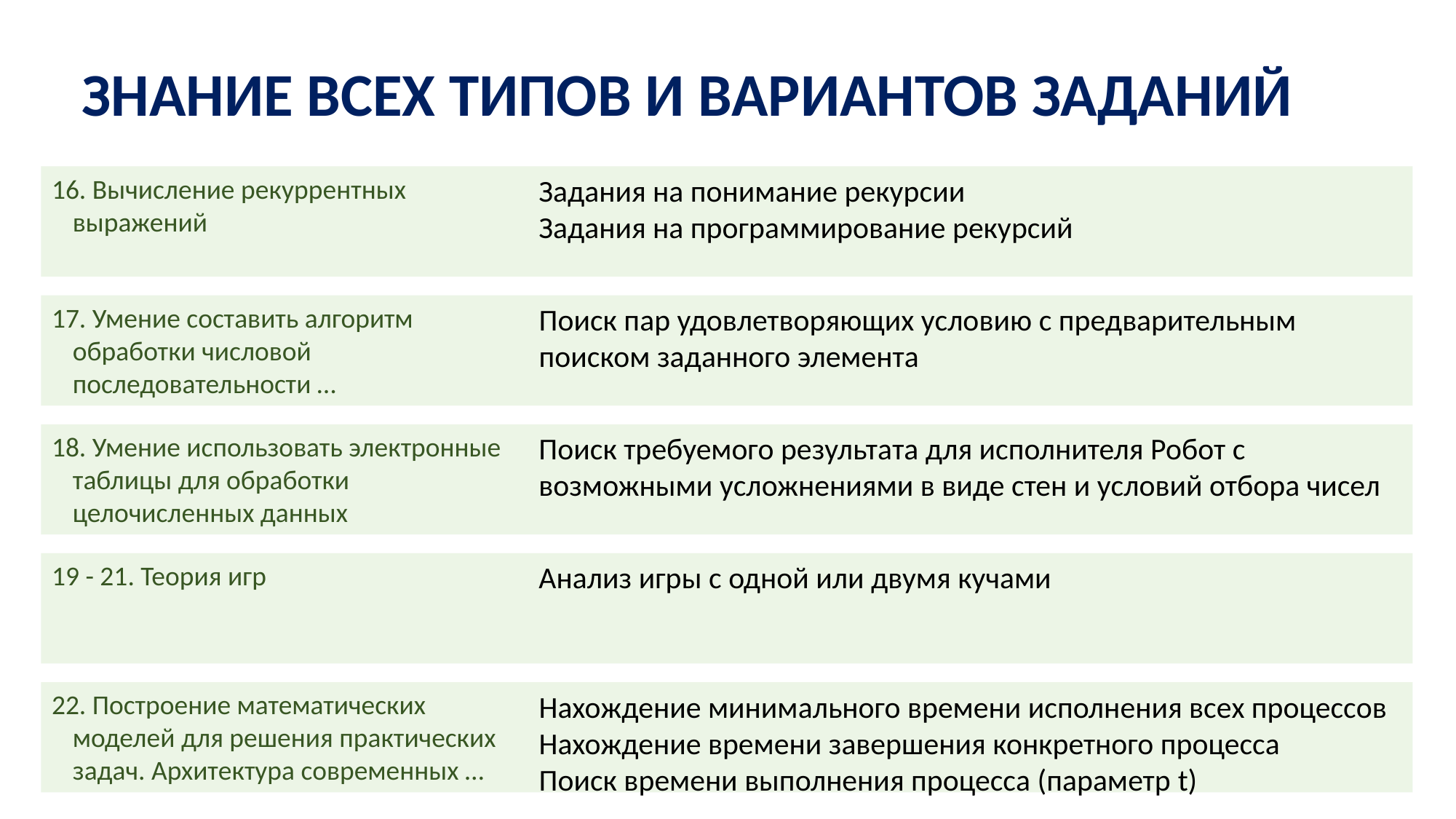

ЗНАНИЕ ВСЕХ ТИПОВ И ВАРИАНТОВ ЗАДАНИЙ

16. Вычисление рекуррентных выражений
Задания на понимание рекурсии
Задания на программирование рекурсий

17. Умение составить алгоритм обработки числовой последовательности …
Поиск пар удовлетворяющих условию с предварительным поиском заданного элемента

18. Умение использовать электронные таблицы для обработки целочисленных данных
Поиск требуемого результата для исполнителя Робот с возможными усложнениями в виде стен и условий отбора чисел

19 - 21. Теория игр
Анализ игры с одной или двумя кучами

22. Построение математических моделей для решения практических задач. Архитектура современных …
Нахождение минимального времени исполнения всех процессов
Нахождение времени завершения конкретного процесса
Поиск времени выполнения процесса (параметр t)